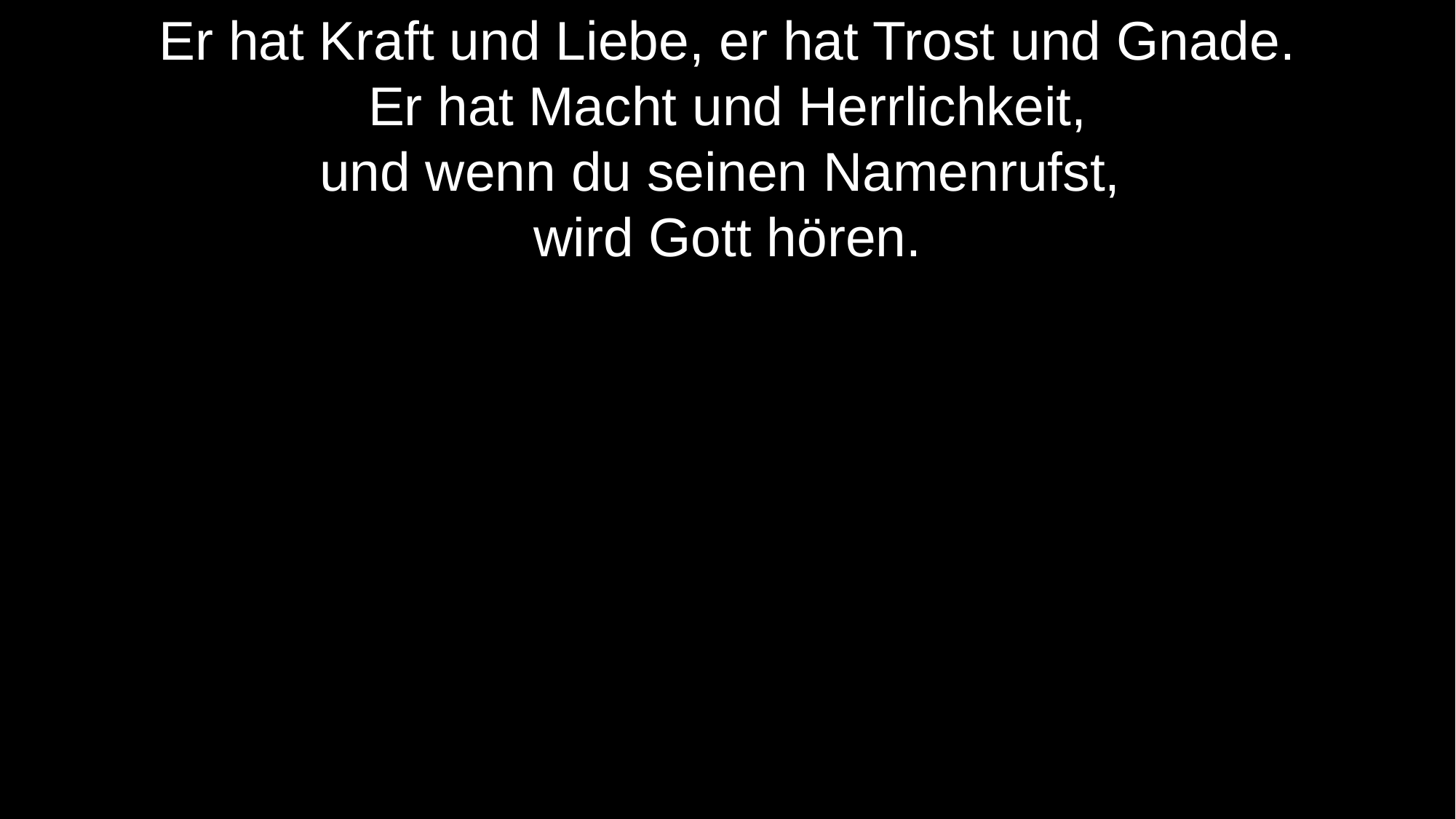

Er hat Kraft und Liebe, er hat Trost und Gnade.
Er hat Macht und Herrlichkeit,
und wenn du seinen Namenrufst,
wird Gott hören.